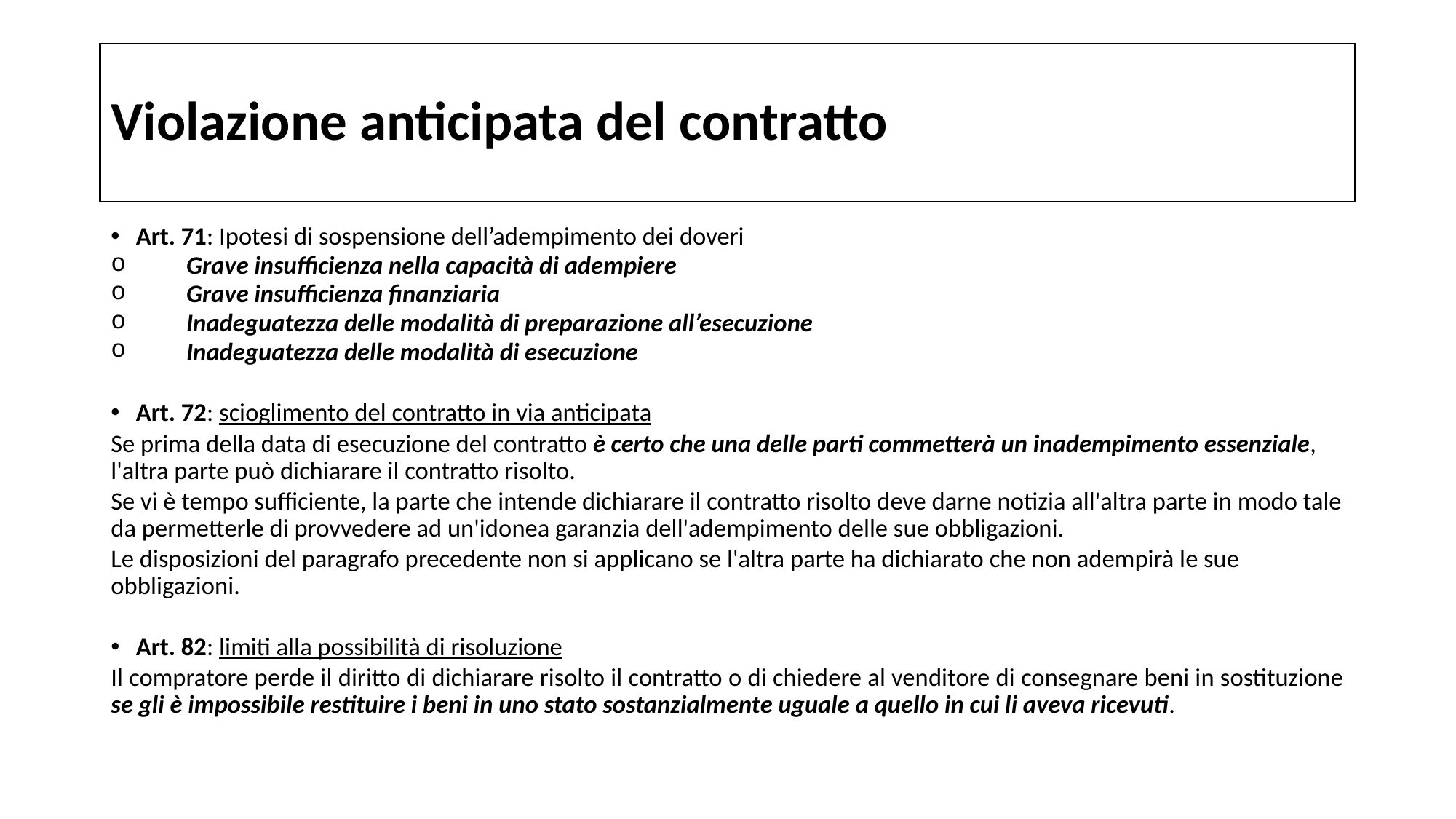

# Violazione anticipata del contratto
Art. 71: Ipotesi di sospensione dell’adempimento dei doveri
Grave insufficienza nella capacità di adempiere
Grave insufficienza finanziaria
Inadeguatezza delle modalità di preparazione all’esecuzione
Inadeguatezza delle modalità di esecuzione

Art. 72: scioglimento del contratto in via anticipata
Se prima della data di esecuzione del contratto è certo che una delle parti commetterà un inadempimento essenziale, l'altra parte può dichiarare il contratto risolto.
Se vi è tempo sufficiente, la parte che intende dichiarare il contratto risolto deve darne notizia all'altra parte in modo tale da permetterle di provvedere ad un'idonea garanzia dell'adempimento delle sue obbligazioni.
Le disposizioni del paragrafo precedente non si applicano se l'altra parte ha dichiarato che non adempirà le sue obbligazioni.

Art. 82: limiti alla possibilità di risoluzione
Il compratore perde il diritto di dichiarare risolto il contratto o di chiedere al venditore di consegnare beni in sostituzione se gli è impossibile restituire i beni in uno stato sostanzialmente uguale a quello in cui li aveva ricevuti.